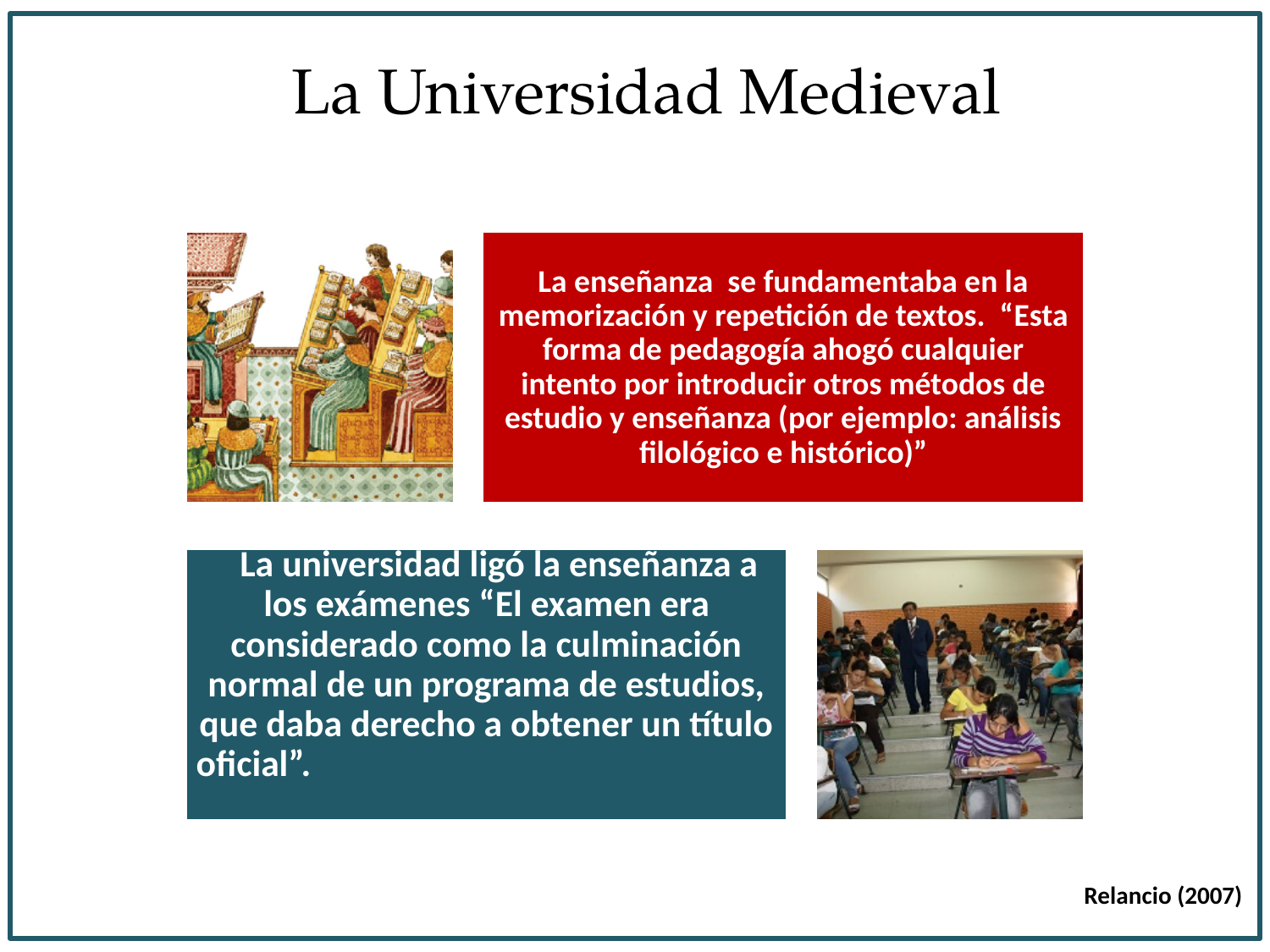

La Universidad Medieval
La enseñanza  se fundamentaba en la memorización y repetición de textos.  “Esta forma de pedagogía ahogó cualquier intento por introducir otros métodos de estudio y enseñanza (por ejemplo: análisis filológico e histórico)”
   La universidad ligó la enseñanza a los exámenes “El examen era considerado como la culminación normal de un programa de estudios, que daba derecho a obtener un título oficial”.
Relancio (2007)